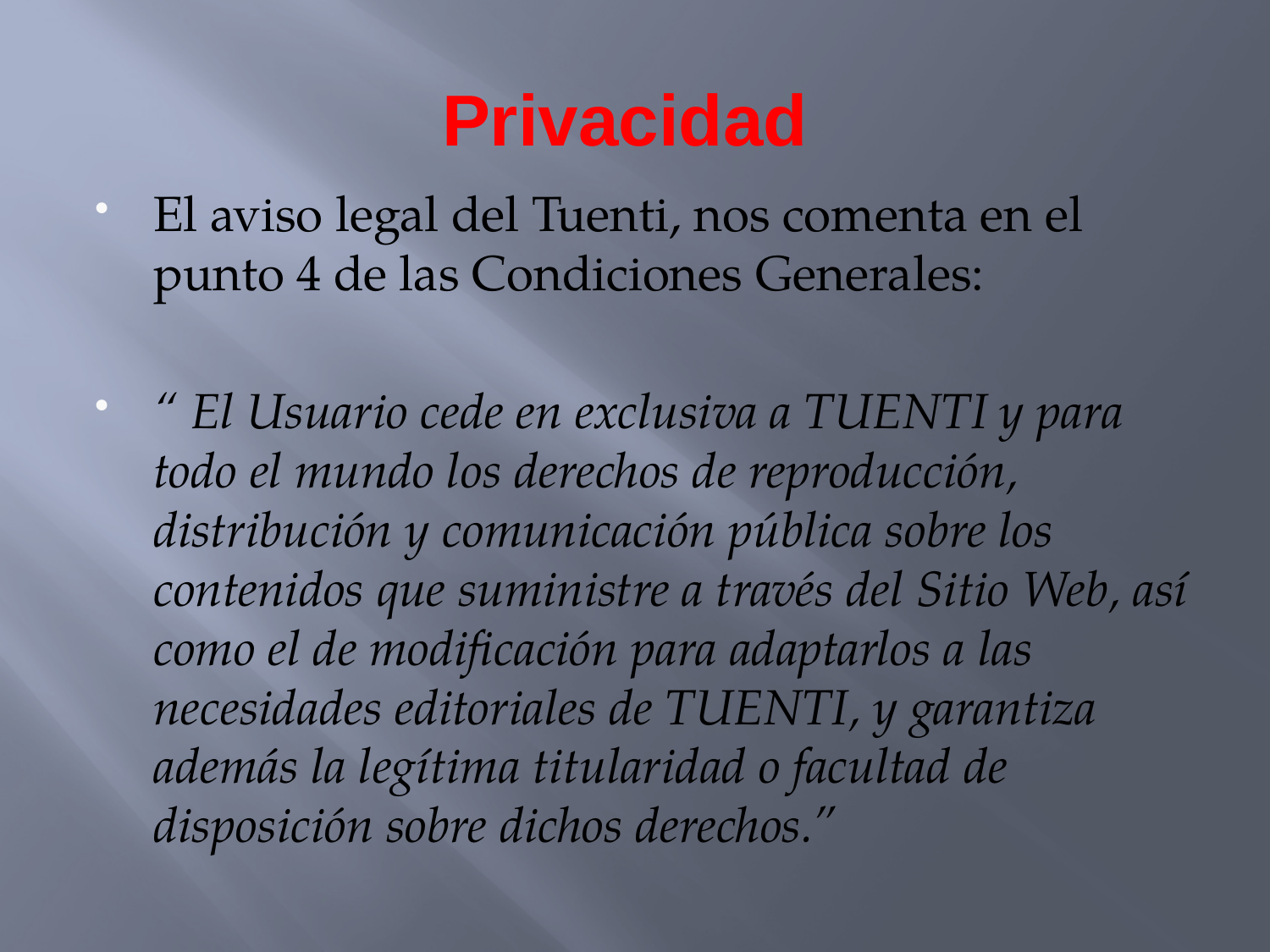

# Privacidad
El aviso legal del Tuenti, nos comenta en el punto 4 de las Condiciones Generales:

“ El Usuario cede en exclusiva a TUENTI y para todo el mundo los derechos de reproducción, distribución y comunicación pública sobre los contenidos que suministre a través del Sitio Web, así como el de modificación para adaptarlos a las necesidades editoriales de TUENTI, y garantiza además la legítima titularidad o facultad de disposición sobre dichos derechos.”